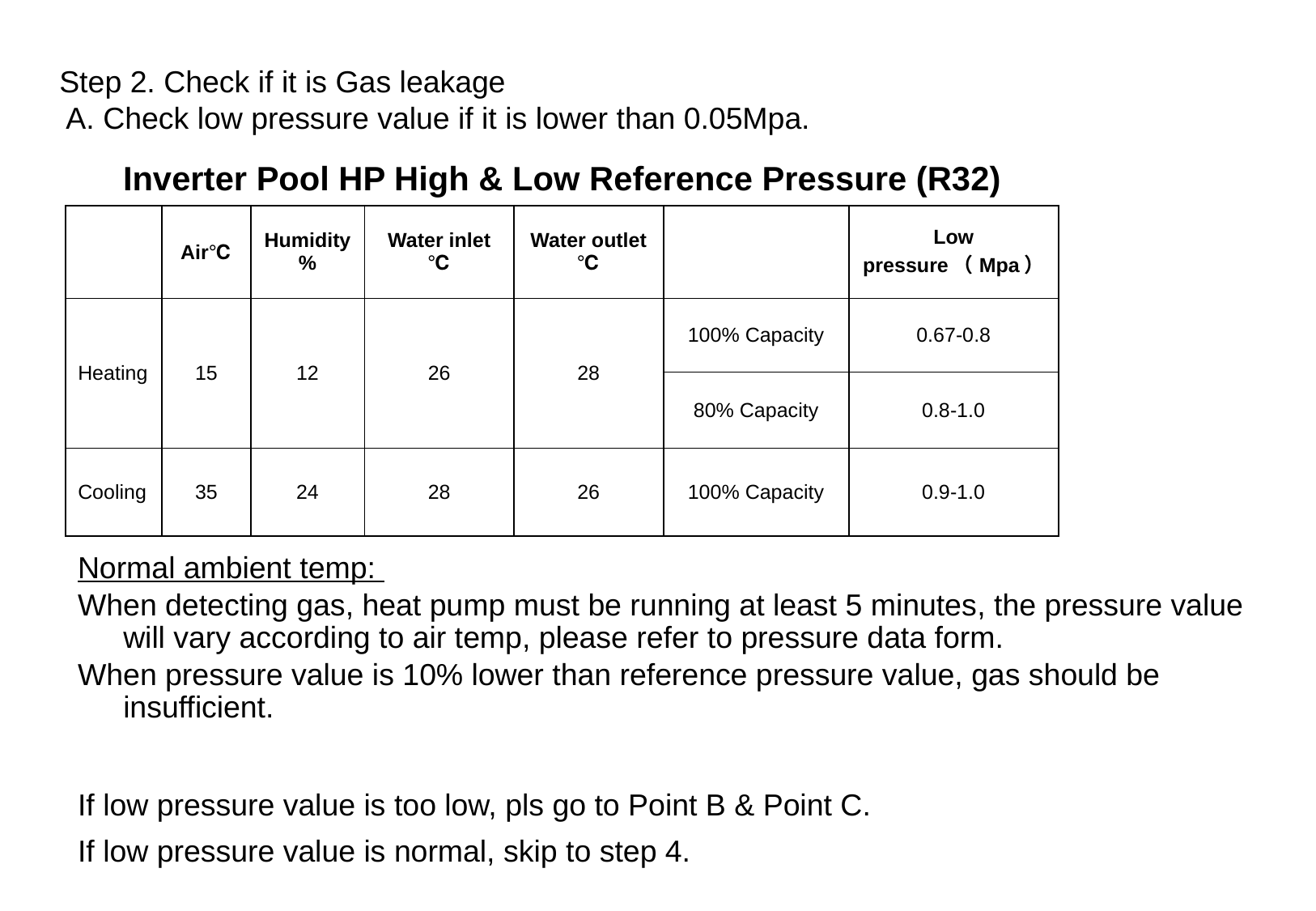

Step 2. Check if it is Gas leakage
 A. Check low pressure value if it is lower than 0.05Mpa.
| Inverter Pool HP High & Low Reference Pressure (R32) |  |  |  |  |  |  |
| --- | --- | --- | --- | --- | --- | --- |
|  | Air℃ | Humidity% | Water inlet ℃ | Water outlet℃ |  | Low pressure（Mpa） |
| Heating | 15 | 12 | 26 | 28 | 100% Capacity | 0.67-0.8 |
|  |  |  |  |  | 80% Capacity | 0.8-1.0 |
| Cooling | 35 | 24 | 28 | 26 | 100% Capacity | 0.9-1.0 |
Normal ambient temp:
When detecting gas, heat pump must be running at least 5 minutes, the pressure value will vary according to air temp, please refer to pressure data form.
When pressure value is 10% lower than reference pressure value, gas should be insufficient.
If low pressure value is too low, pls go to Point B & Point C.
If low pressure value is normal, skip to step 4.